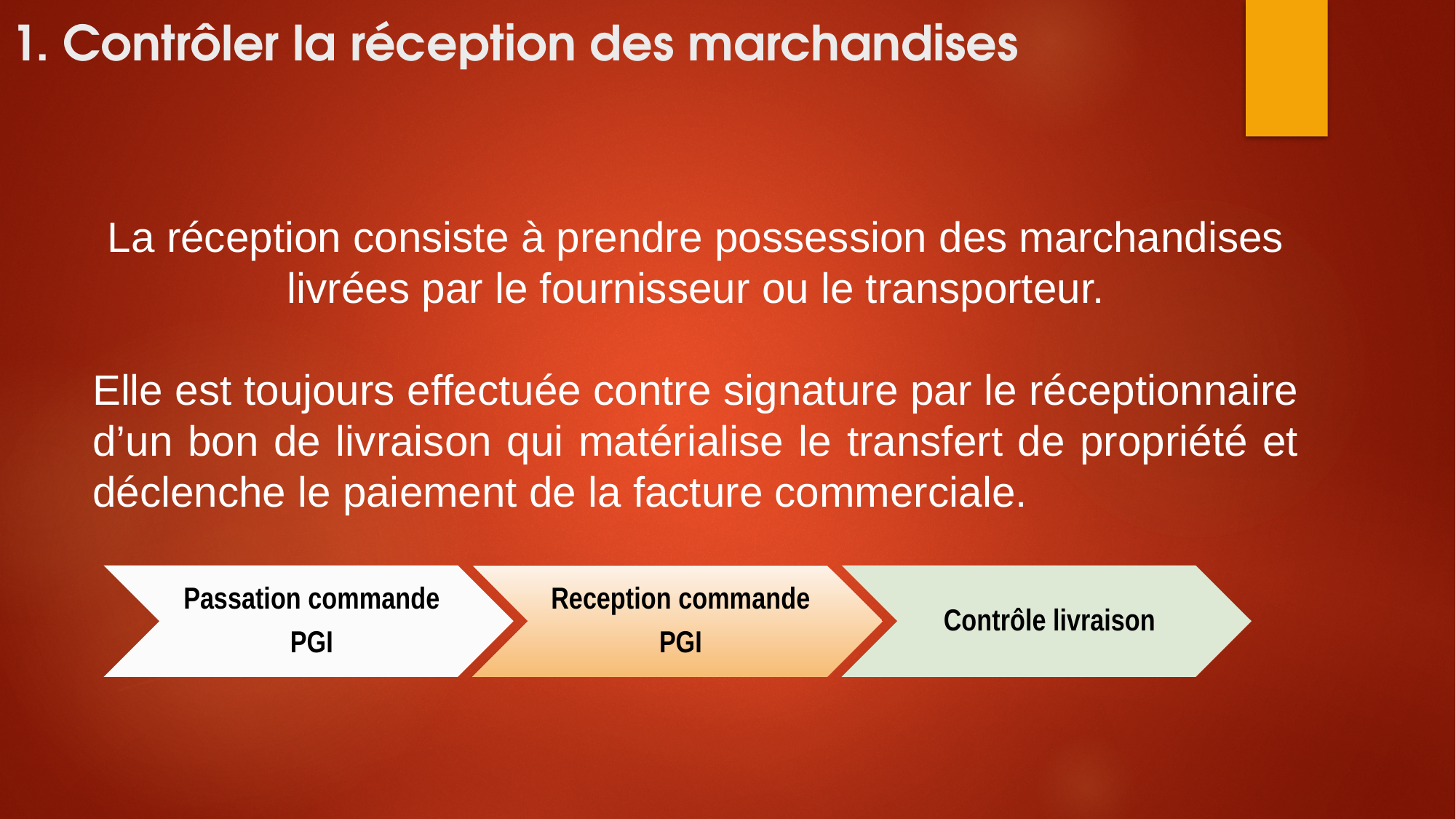

# 1. Contrôler la réception des marchandises
La réception consiste à prendre possession des marchandises livrées par le fournisseur ou le transporteur.

Elle est toujours effectuée contre signature par le réceptionnaire d’un bon de livraison qui matérialise le transfert de propriété et déclenche le paiement de la facture commerciale.
Passation commande
PGI
Reception commande
PGI
Contrôle livraison